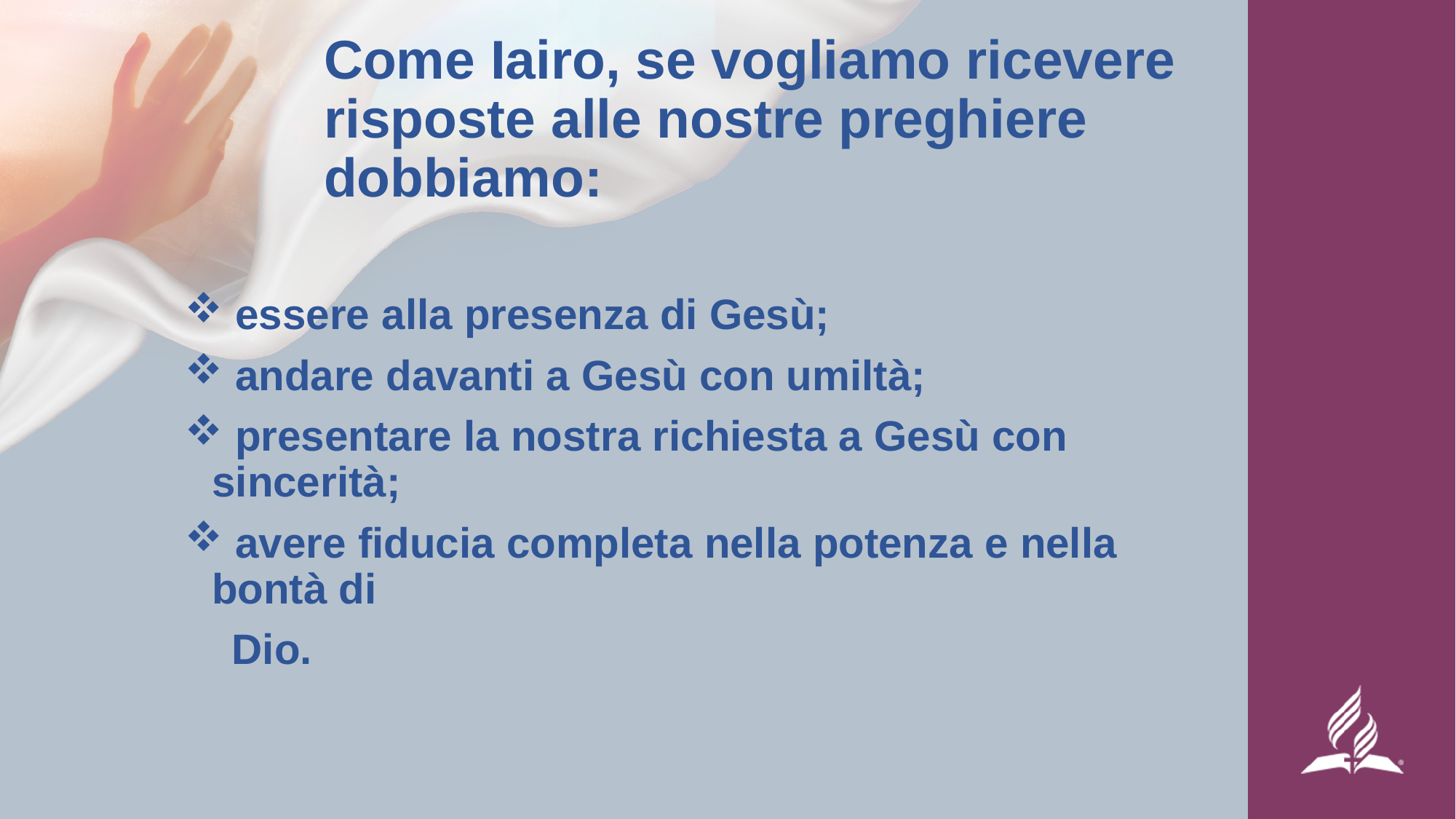

# Come Iairo, se vogliamo ricevere risposte alle nostre preghiere dobbiamo:
 essere alla presenza di Gesù;
 andare davanti a Gesù con umiltà;
 presentare la nostra richiesta a Gesù con sincerità;
 avere fiducia completa nella potenza e nella bontà di
    Dio.